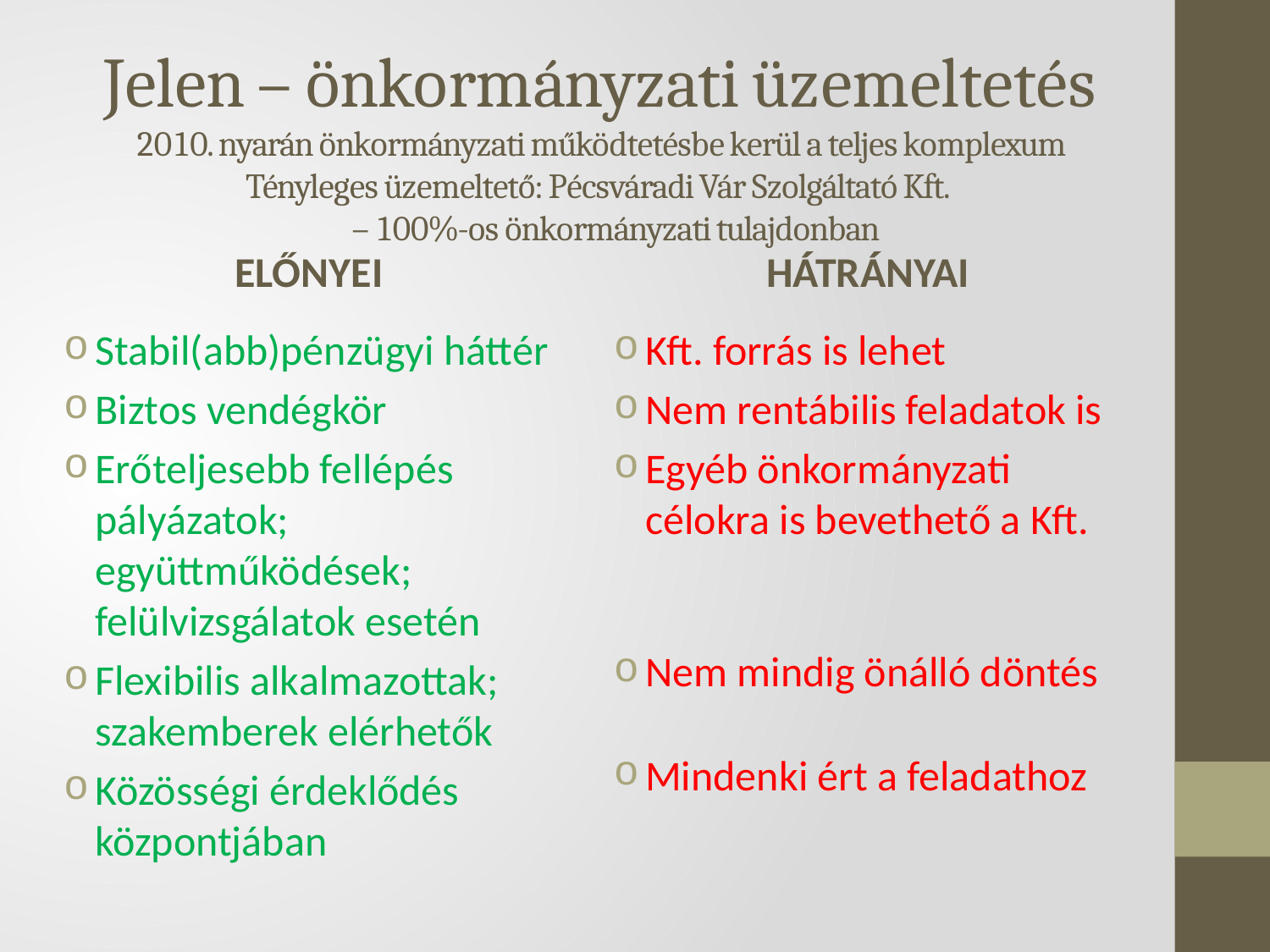

# Jelen – önkormányzati üzemeltetés 2010. nyarán önkormányzati működtetésbe kerül a teljes komplexum Tényleges üzemeltető: Pécsváradi Vár Szolgáltató Kft. – 100%-os önkormányzati tulajdonban
Hátrányai
Előnyei
Kft. forrás is lehet
Nem rentábilis feladatok is
Egyéb önkormányzati célokra is bevethető a Kft.

Nem mindig önálló döntés

Mindenki ért a feladathoz

Stabil(abb)pénzügyi háttér
Biztos vendégkör
Erőteljesebb fellépés pályázatok; együttműködések; felülvizsgálatok esetén
Flexibilis alkalmazottak; szakemberek elérhetők
Közösségi érdeklődés központjában